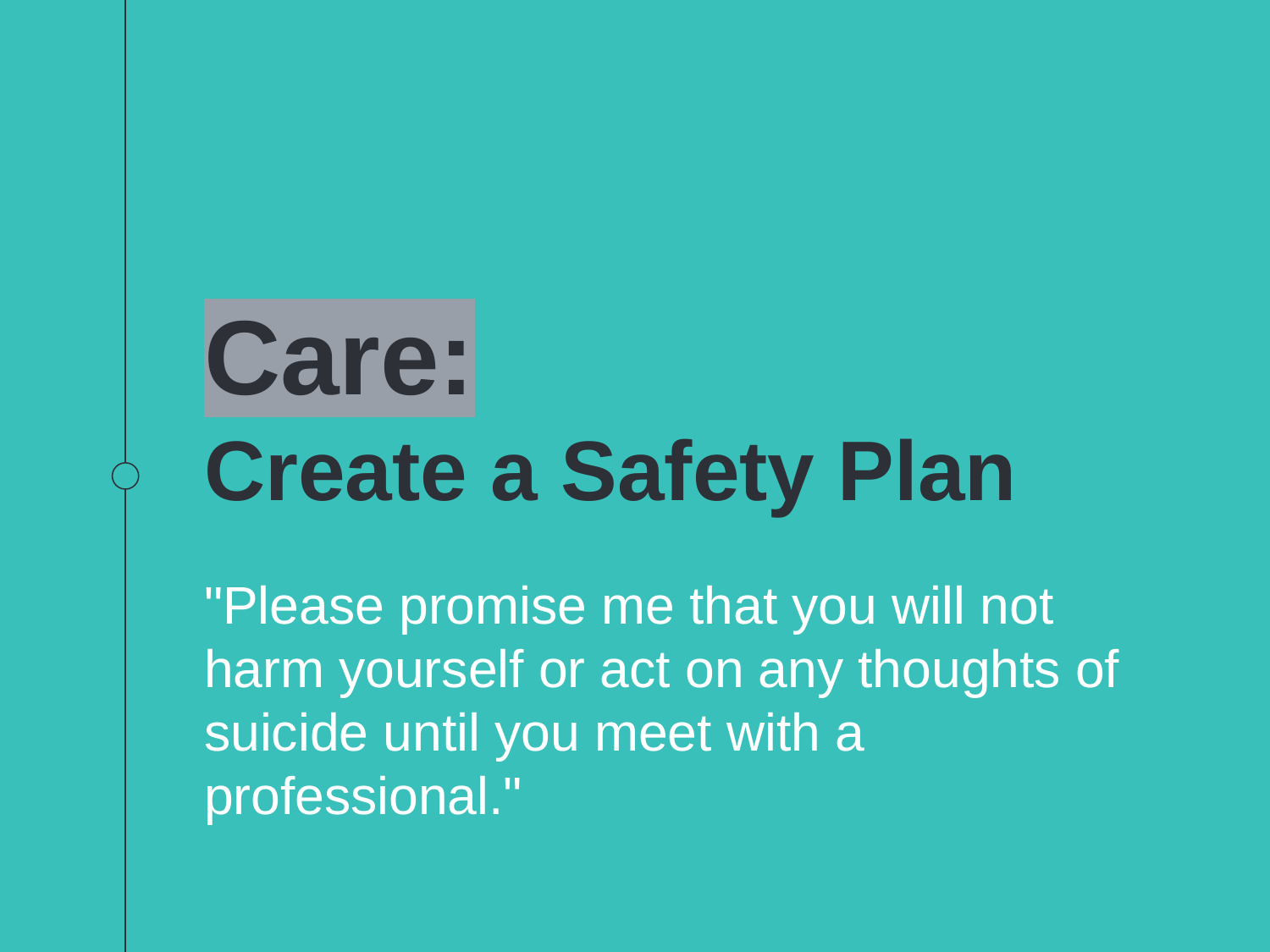

Care:
Create a Safety Plan
"Please promise me that you will not harm yourself or act on any thoughts of suicide until you meet with a professional."